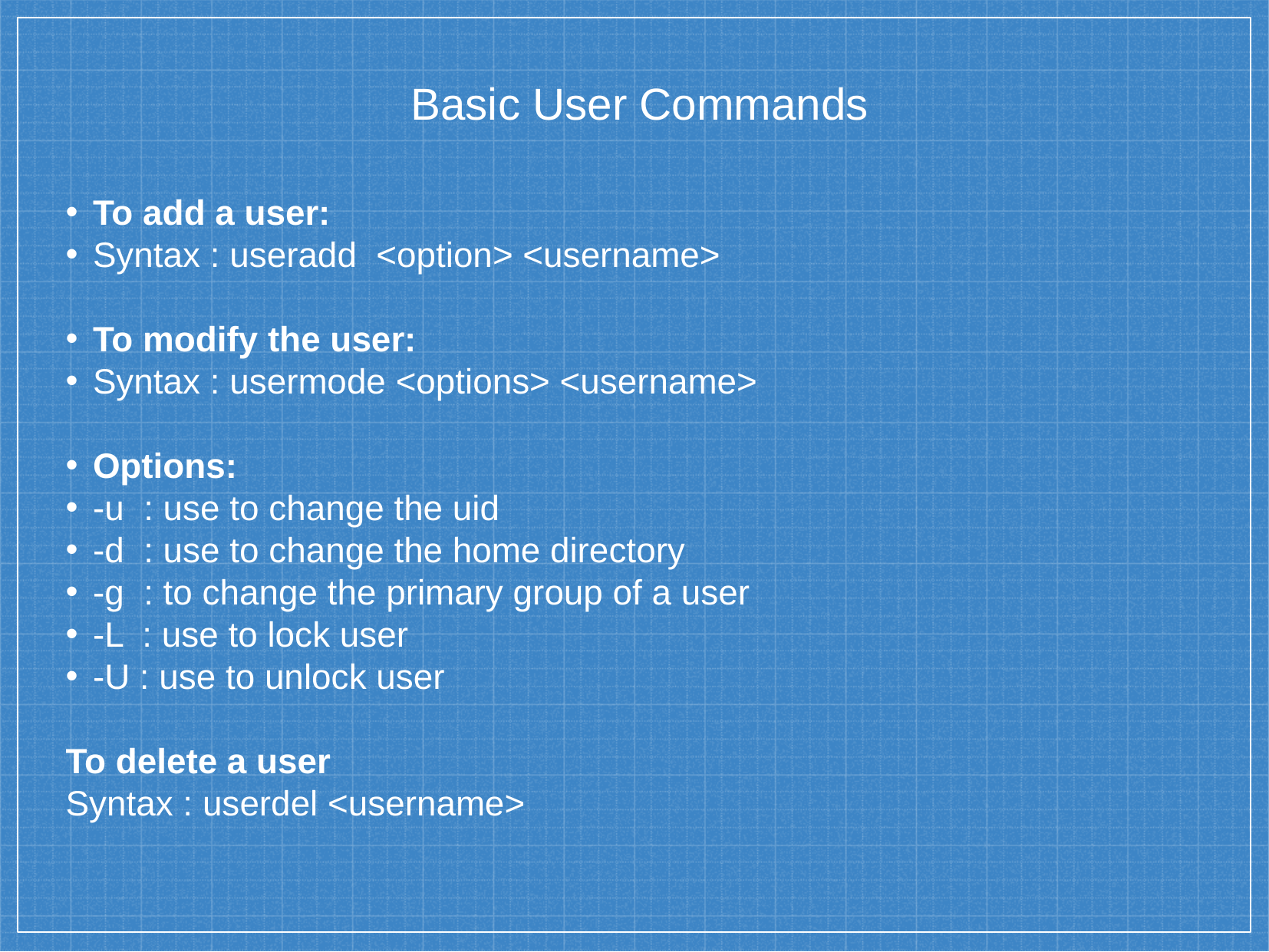

Basic User Commands

To add a user:
Syntax : useradd  <option> <username>

To modify the user:
Syntax : usermode <options> <username>

Options:
-u  : use to change the uid
-d  : use to change the home directory
-g  : to change the primary group of a user
-L  : use to lock user
-U : use to unlock user

To delete a user
Syntax : userdel <username>